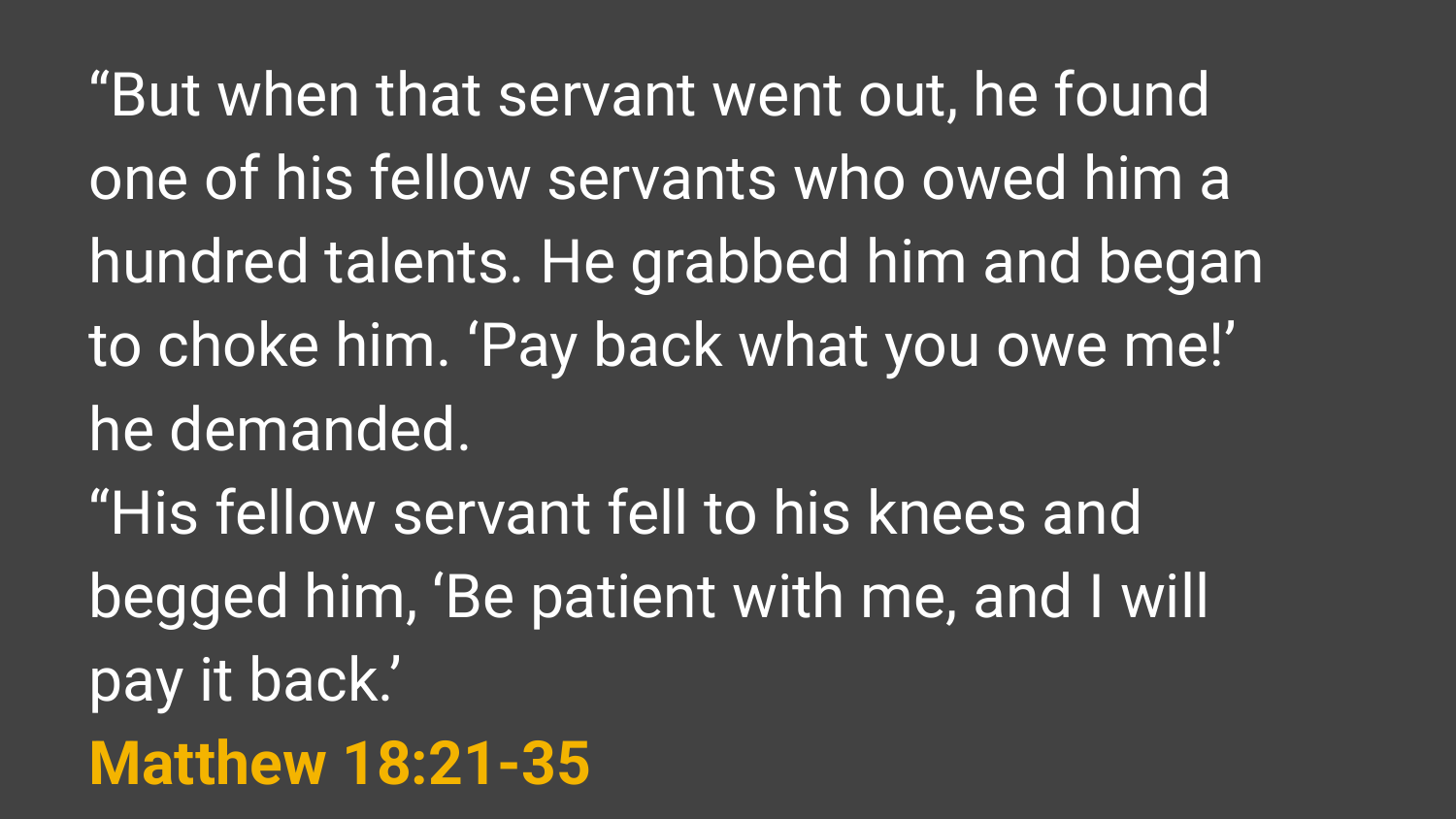

“But when that servant went out, he found one of his fellow servants who owed him a hundred talents. He grabbed him and began to choke him. ‘Pay back what you owe me!’ he demanded.
“His fellow servant fell to his knees and begged him, ‘Be patient with me, and I will pay it back.’
Matthew 18:21-35